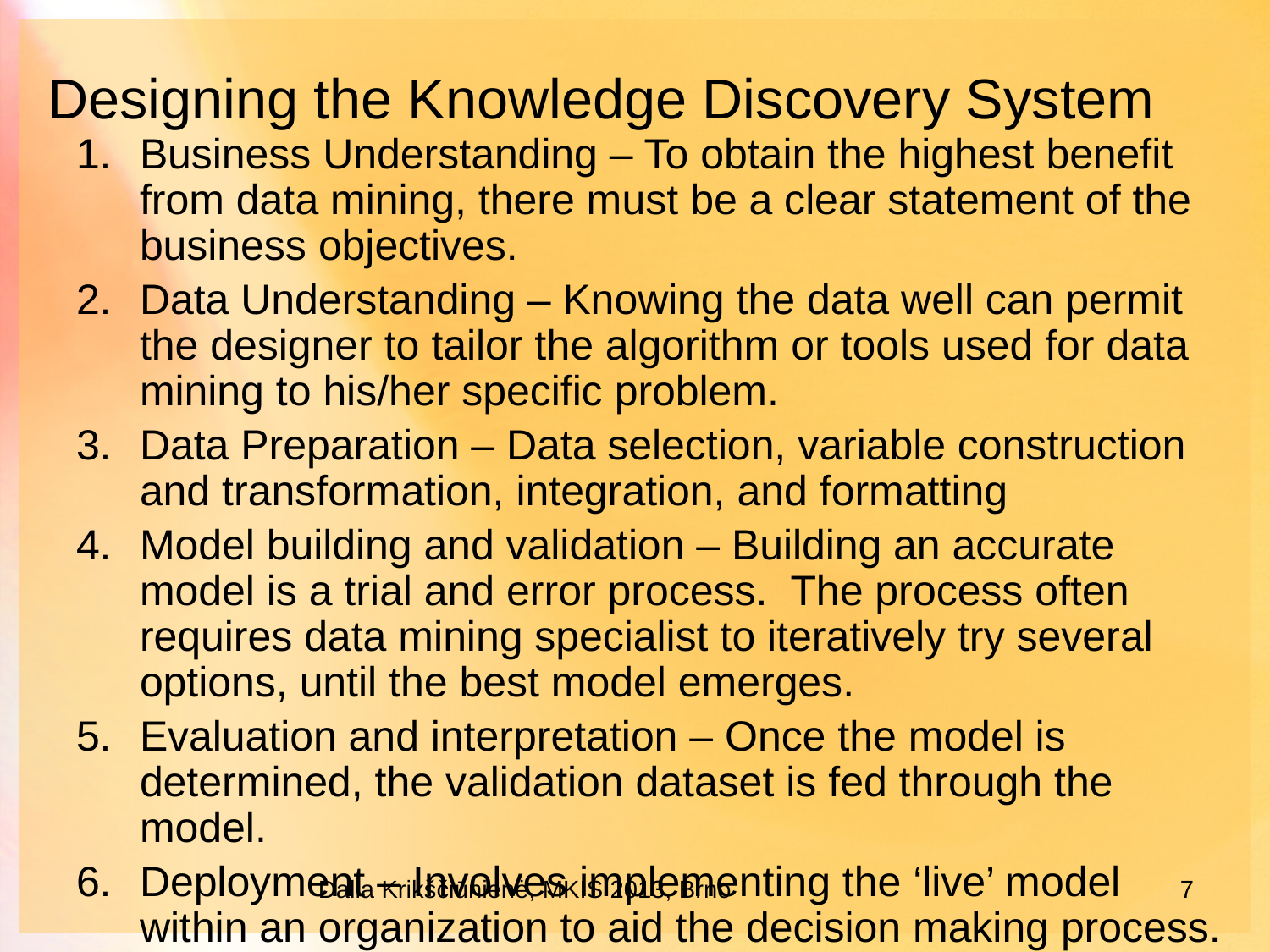

# Designing the Knowledge Discovery System
Business Understanding – To obtain the highest benefit from data mining, there must be a clear statement of the business objectives.
Data Understanding – Knowing the data well can permit the designer to tailor the algorithm or tools used for data mining to his/her specific problem.
Data Preparation – Data selection, variable construction and transformation, integration, and formatting
Model building and validation – Building an accurate model is a trial and error process.  The process often requires data mining specialist to iteratively try several options, until the best model emerges.
Evaluation and interpretation – Once the model is determined, the validation dataset is fed through the model.
Deployment – Involves implementing the ‘live’ model within an organization to aid the decision making process.

Dalia Krikščiūnienė, MKIS 2013, Brno
7